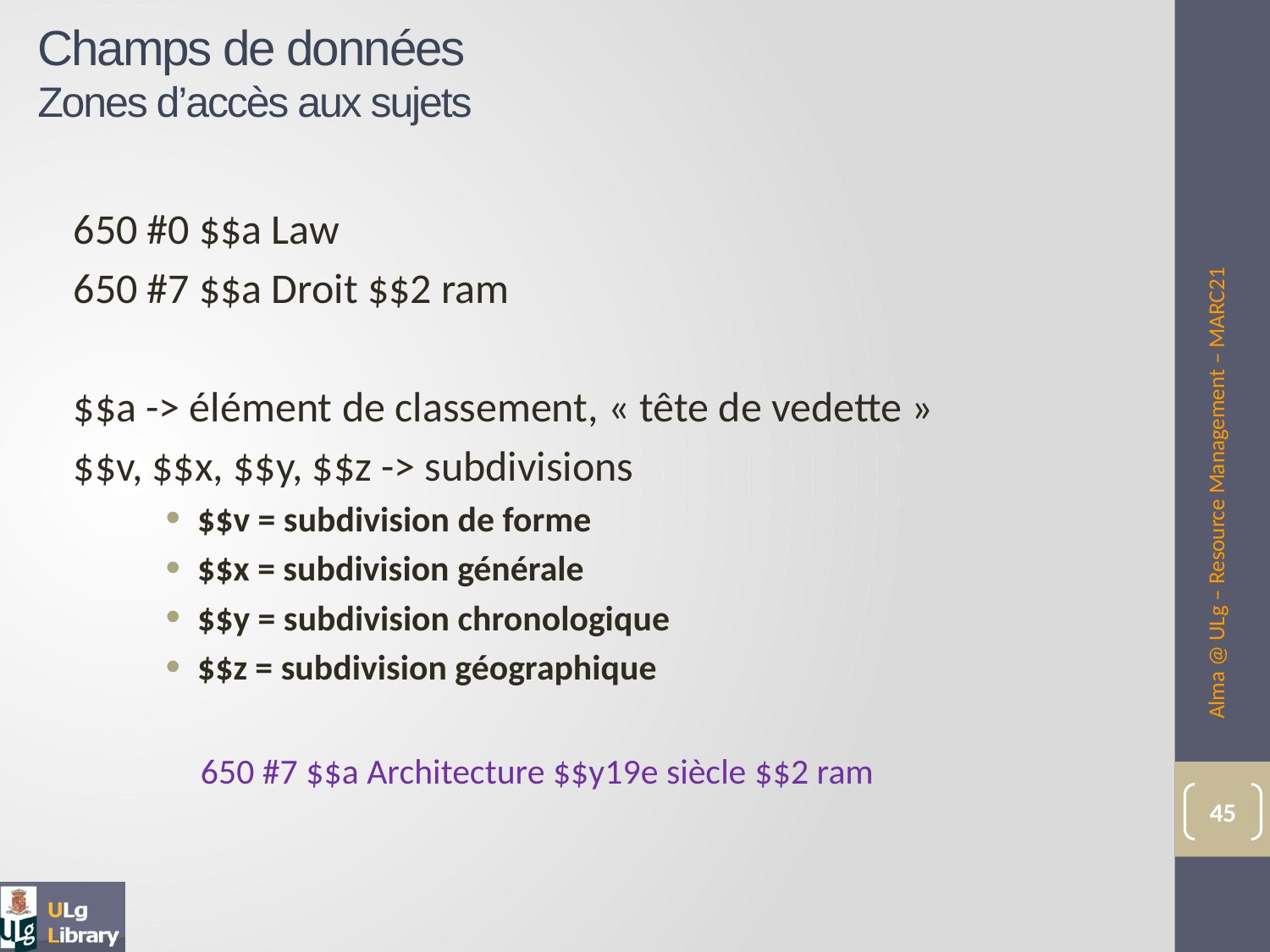

# Champs de données Zones d’accès aux sujets

650 #0 $$a Law
650 #7 $$a Droit $$2 ram

$$a -> élément de classement, « tête de vedette »
$$v, $$x, $$y, $$z -> subdivisions
$$v = subdivision de forme
$$x = subdivision générale
$$y = subdivision chronologique
$$z = subdivision géographique

	650 #7 $$a Architecture $$y19e siècle $$2 ram
Alma @ ULg – Resource Management – MARC21
45